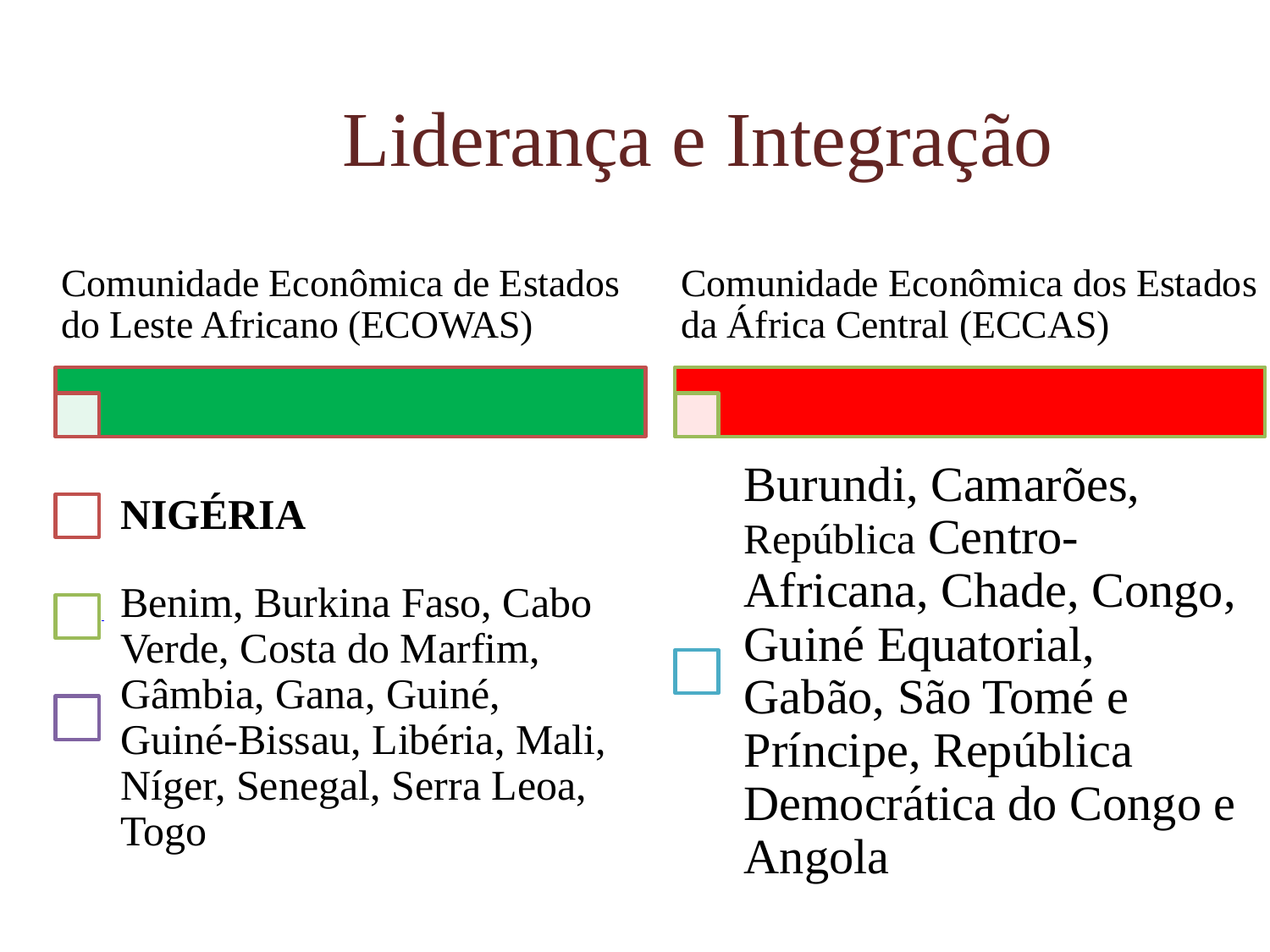

# Liderança e Integração
Comunidade Econômica de Estados do Leste Africano (ECOWAS)
NIGÉRIA

Benim, Burkina Faso, Cabo Verde, Costa do Marfim, Gâmbia, Gana, Guiné, Guiné-Bissau, Libéria, Mali, Níger, Senegal, Serra Leoa, Togo
Comunidade Econômica dos Estados da África Central (ECCAS)
Burundi, Camarões, República Centro-Africana, Chade, Congo, Guiné Equatorial, Gabão, São Tomé e Príncipe, República Democrática do Congo e Angola